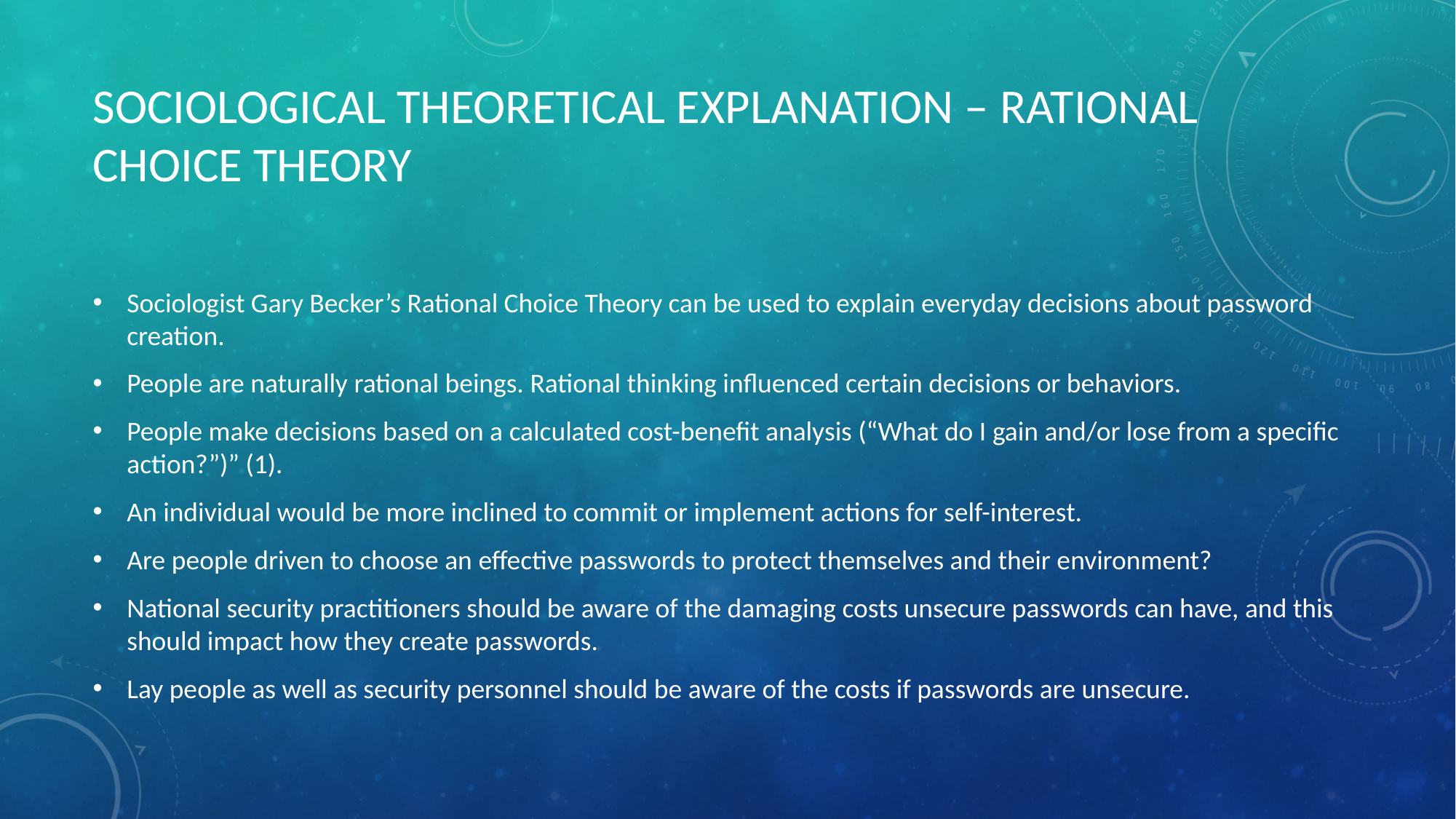

# Sociological Theoretical Explanation – Rational Choice Theory
Sociologist Gary Becker’s Rational Choice Theory can be used to explain everyday decisions about password creation.
People are naturally rational beings. Rational thinking influenced certain decisions or behaviors.
People make decisions based on a calculated cost-benefit analysis (“What do I gain and/or lose from a specific action?”)” (1).
An individual would be more inclined to commit or implement actions for self-interest.
Are people driven to choose an effective passwords to protect themselves and their environment?
National security practitioners should be aware of the damaging costs unsecure passwords can have, and this should impact how they create passwords.
Lay people as well as security personnel should be aware of the costs if passwords are unsecure.